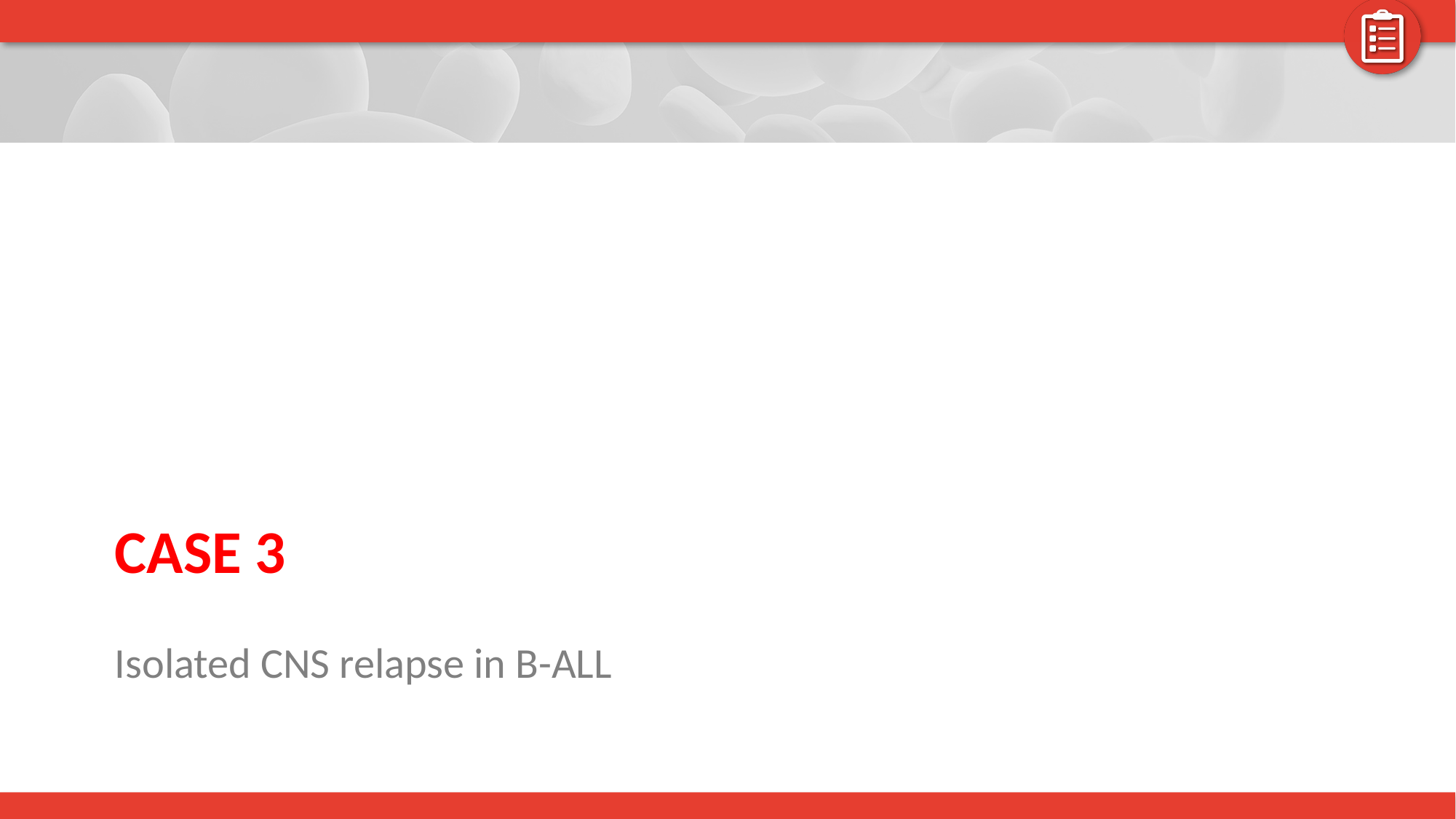

# CASE 3
Isolated CNS relapse in B-ALL